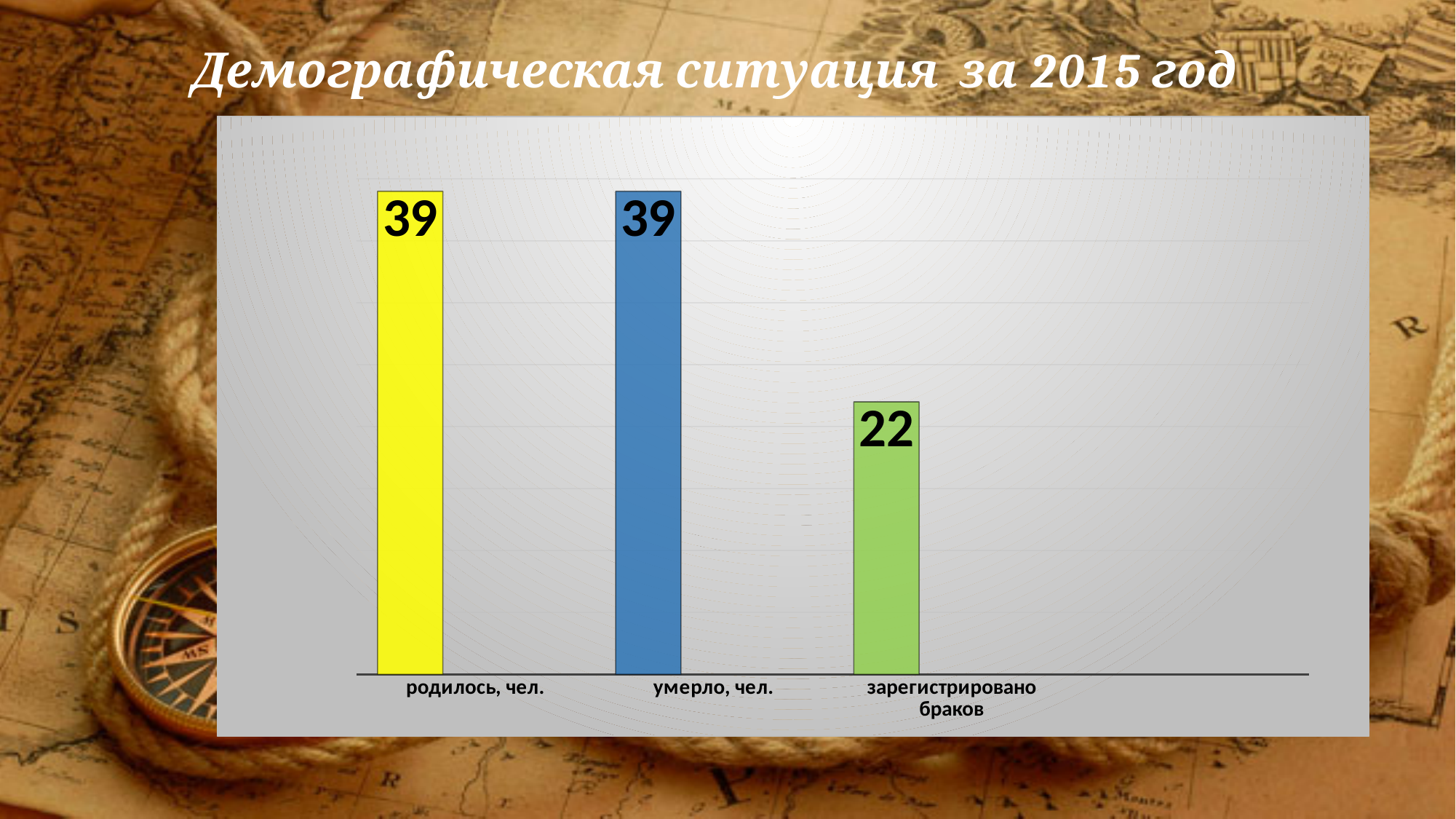

Демографическая ситуация  за 2015 год

### Chart

| Category | Столбец3 | Столбец1 | Столбец2 |
|---|---|---|---|
| родилось, чел. | 39.0 | None | None |
| умерло, чел. | 39.0 | None | None |
| зарегистрировано браков | 22.0 | None | None |